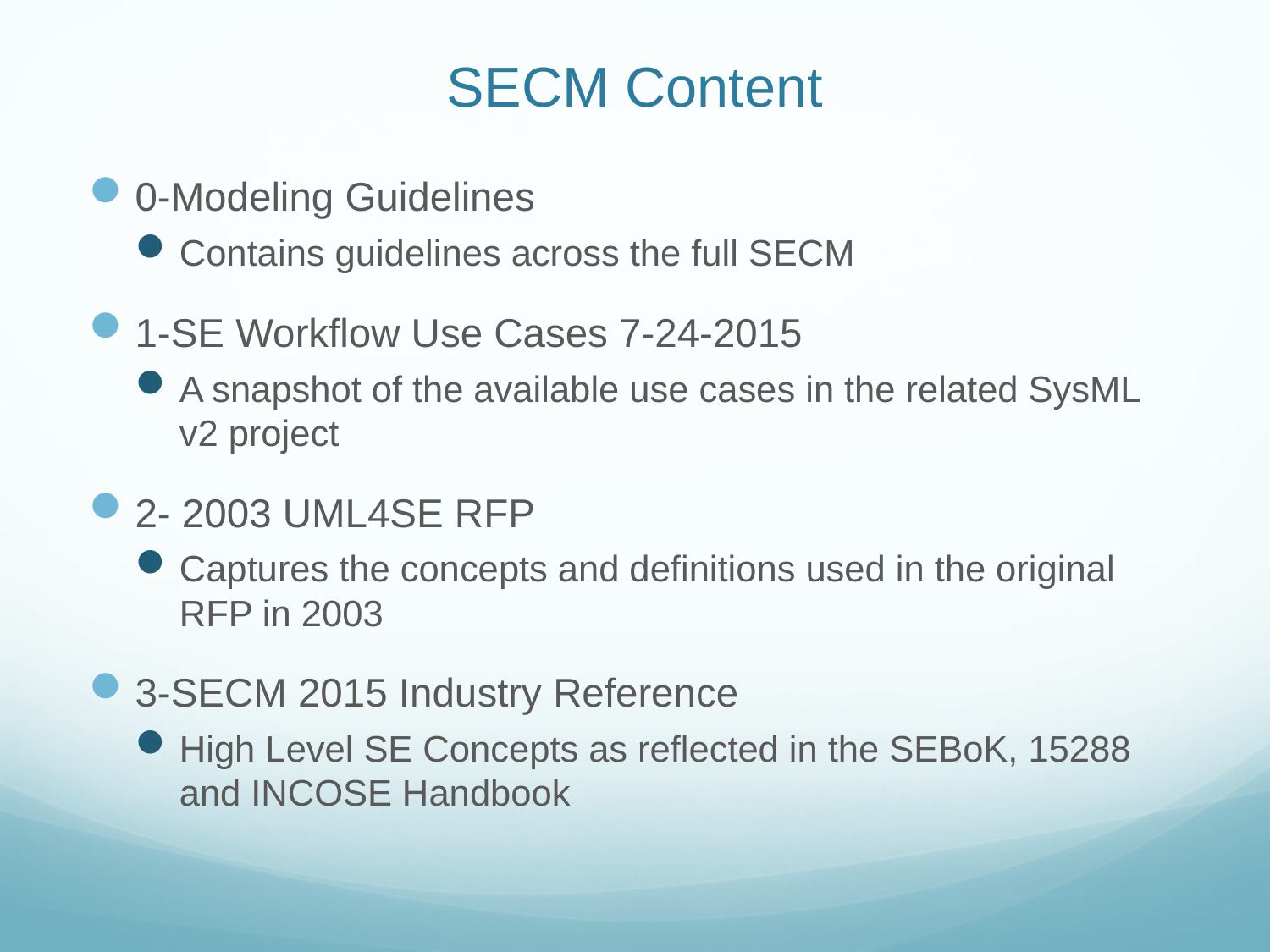

# SECM Content
0-Modeling Guidelines
Contains guidelines across the full SECM
1-SE Workflow Use Cases 7-24-2015
A snapshot of the available use cases in the related SysML v2 project
2- 2003 UML4SE RFP
Captures the concepts and definitions used in the original RFP in 2003
3-SECM 2015 Industry Reference
High Level SE Concepts as reflected in the SEBoK, 15288 and INCOSE Handbook